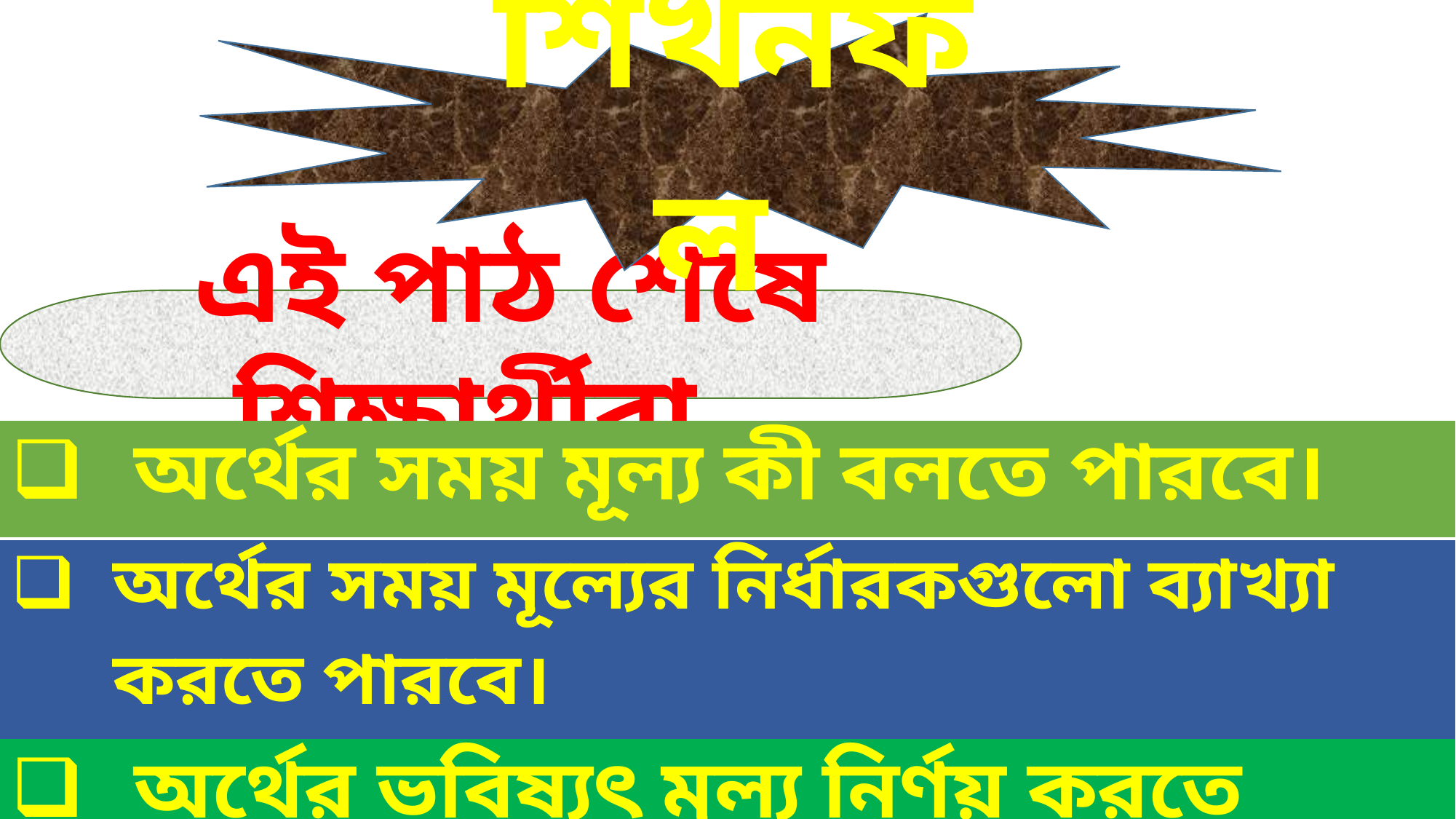

শিখনফল
এই পাঠ শেষে শিক্ষার্থীরা...
| অর্থের সময় মূল্য কী বলতে পারবে। |
| --- |
| অর্থের সময় মূল্যের নির্ধারকগুলো ব্যাখ্যা করতে পারবে। |
| অর্থের ভবিষ্যৎ মূল্য নির্ণয় করতে পারবে। |